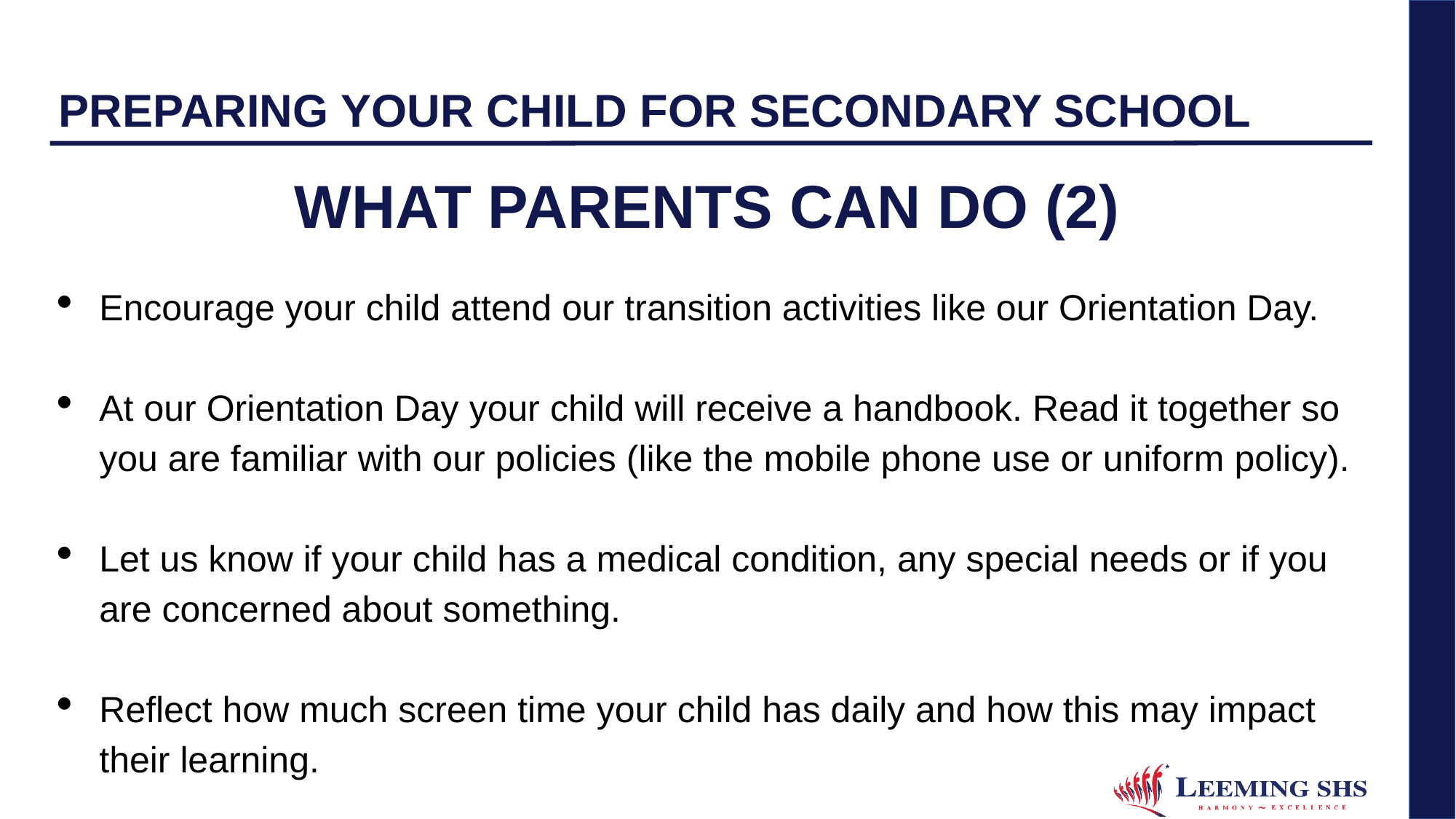

# PREPARING YOUR CHILD FOR SECONDARY SCHOOL
WHAT PARENTS CAN DO (2)

Encourage your child attend our transition activities like our Orientation Day.

At our Orientation Day your child will receive a handbook. Read it together so you are familiar with our policies (like the mobile phone use or uniform policy).

Let us know if your child has a medical condition, any special needs or if you are concerned about something.

Reflect how much screen time your child has daily and how this may impact their learning.